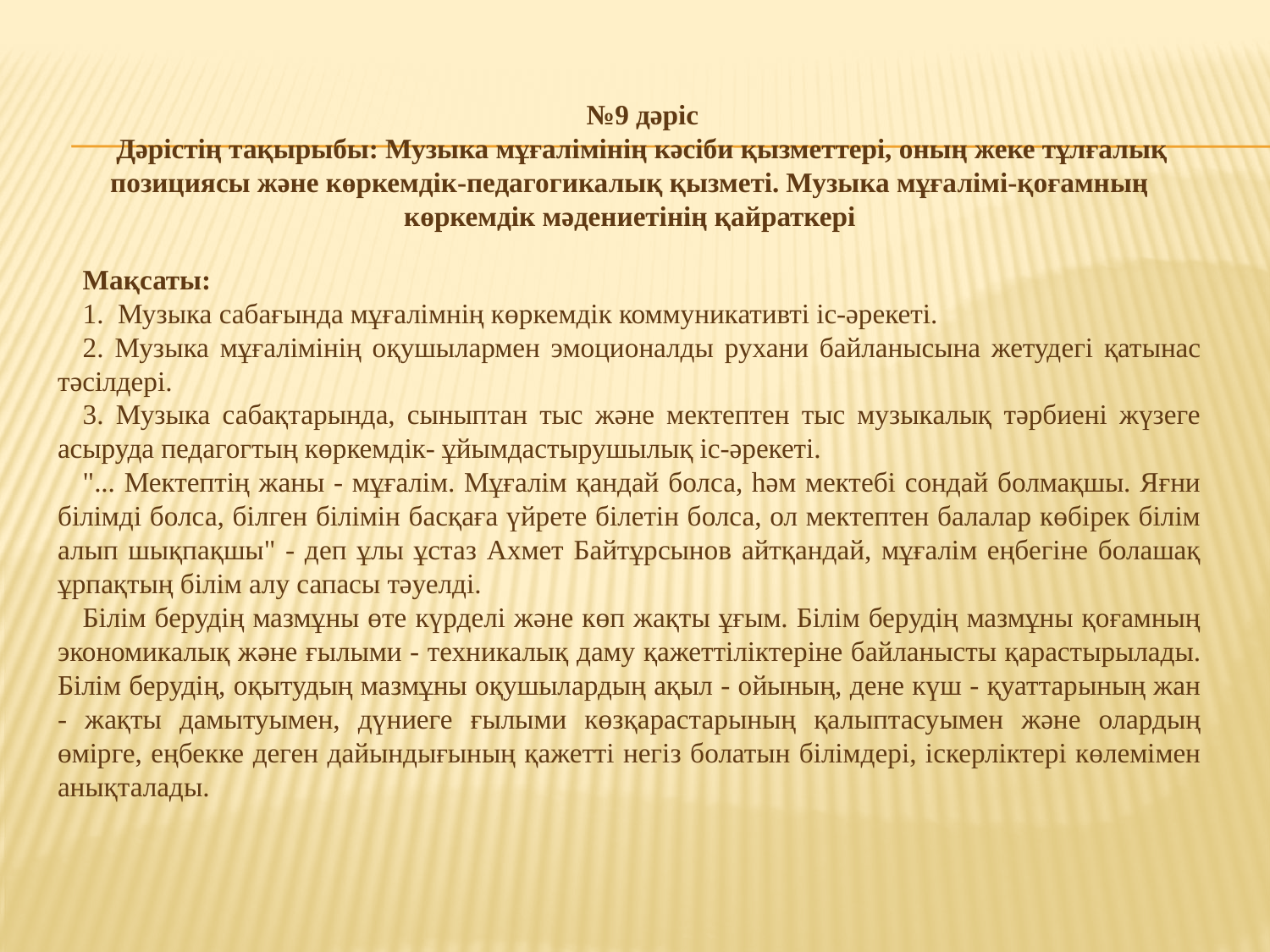

№9 дәріс
Дәрістің тақырыбы: Музыка мұғалімінің кәсіби қызметтері, оның жеке тұлғалық позициясы және көркемдік-педагогикалық қызметі. Музыка мұғалімі-қоғамның көркемдік мәдениетінің қайраткері

Мақсаты:
1.  Музыка сабағында мұғалімнің көркемдік коммуникативті іс-әрекеті.
2. Музыка мұғалімінің оқушылармен эмоционалды рухани байланысына жетудегі қатынас тәсілдері.
3. Музыка сабақтарында, сыныптан тыс және мектептен тыс музыкалық тәрбиені жүзеге асыруда педагогтың көркемдік- ұйымдастырушылық іс-әрекеті.
"... Мектептің жаны - мұғалім. Мұғалім қандай болса, һәм мектебі сондай болмақшы. Яғни білімді болса, білген білімін басқаға үйрете білетін болса, ол мектептен балалар көбірек білім алып шықпақшы" - деп ұлы ұстаз Ахмет Байтұрсынов айтқандай, мұғалім еңбегіне болашақ ұрпақтың білім алу сапасы тәуелді.
Білім берудің мазмұны өте күрделі және көп жақты ұғым. Білім берудің мазмұны қоғамның экономикалық және ғылыми - техникалық даму қажеттіліктеріне байланысты қарастырылады. Білім берудің, оқытудың мазмұны оқушылардың ақыл - ойының, дене күш - қуаттарының жан - жақты дамытуымен, дүниеге ғылыми көзқарастарының қалыптасуымен және олардың өмірге, еңбекке деген дайындығының қажетті негіз болатын білімдері, іскерліктері көлемімен анықталады.